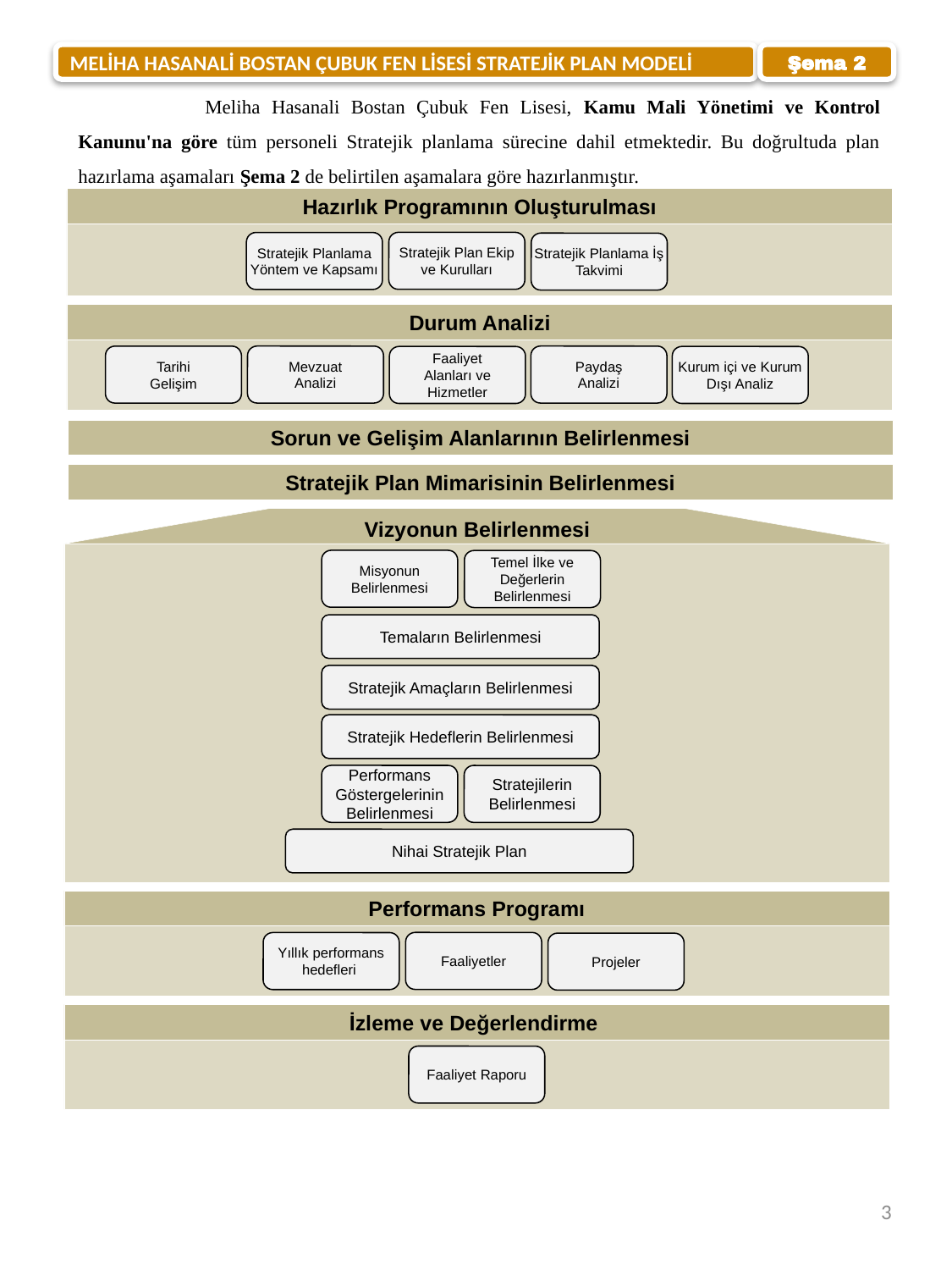

MELİHA HASANALİ BOSTAN ÇUBUK FEN LİSESİ STRATEJİK PLAN MODELİ
Şema 2
	Meliha Hasanali Bostan Çubuk Fen Lisesi, Kamu Mali Yönetimi ve Kontrol Kanunu'na göre tüm personeli Stratejik planlama sürecine dahil etmektedir. Bu doğrultuda plan hazırlama aşamaları Şema 2 de belirtilen aşamalara göre hazırlanmıştır.
Hazırlık Programının Oluşturulması

Stratejik Plan Ekip ve Kurulları
Stratejik Planlama Yöntem ve Kapsamı
Stratejik Planlama İş Takvimi
Durum Analizi

Mevzuat
Analizi
Paydaş
Analizi
Tarihi
Gelişim
Faaliyet
Alanları ve
Hizmetler
Kurum içi ve Kurum Dışı Analiz
Sorun ve Gelişim Alanlarının Belirlenmesi
Stratejik Plan Mimarisinin Belirlenmesi
Vizyonun Belirlenmesi

Misyonun Belirlenmesi
Temel İlke ve Değerlerin Belirlenmesi
Temaların Belirlenmesi
Stratejik Amaçların Belirlenmesi
Stratejik Hedeflerin Belirlenmesi
Performans Göstergelerinin
Belirlenmesi
Stratejilerin Belirlenmesi
Nihai Stratejik Plan

Performans Programı
Faaliyetler
Yıllık performans hedefleri
Projeler
İzleme ve Değerlendirme

Faaliyet Raporu
3
3